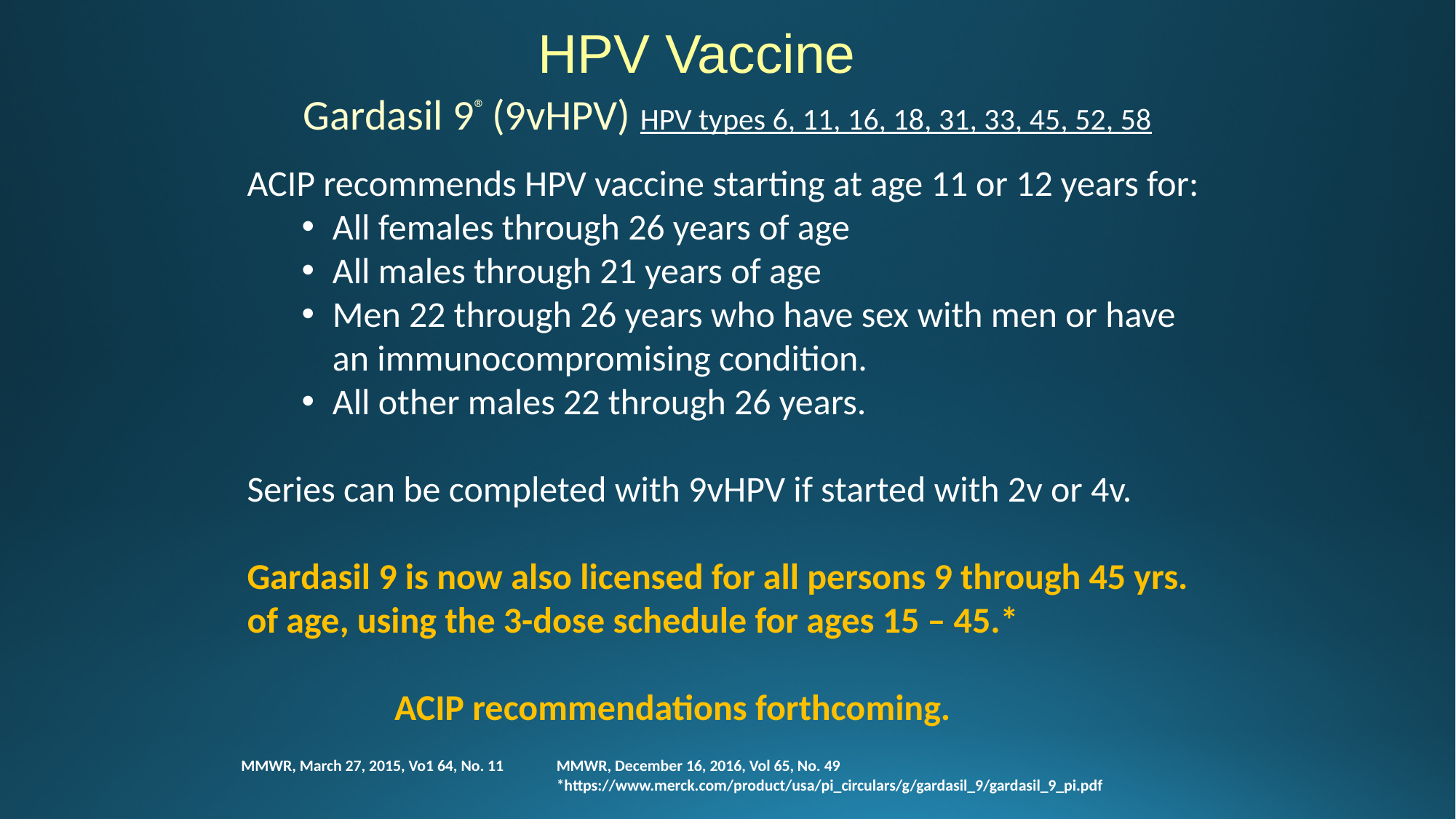

HPV Vaccine
Gardasil 9® (9vHPV) HPV types 6, 11, 16, 18, 31, 33, 45, 52, 58

ACIP recommends HPV vaccine starting at age 11 or 12 years for:
All females through 26 years of age
All males through 21 years of age
Men 22 through 26 years who have sex with men or have an immunocompromising condition.
All other males 22 through 26 years.

Series can be completed with 9vHPV if started with 2v or 4v.

Gardasil 9 is now also licensed for all persons 9 through 45 yrs. of age, using the 3-dose schedule for ages 15 – 45.*

                  ACIP recommendations forthcoming.

MMWR, March 27, 2015, Vo1 64, No. 11
MMWR, December 16, 2016, Vol 65, No. 49               *https://www.merck.com/product/usa/pi_circulars/g/gardasil_9/gardasil_9_pi.pdf